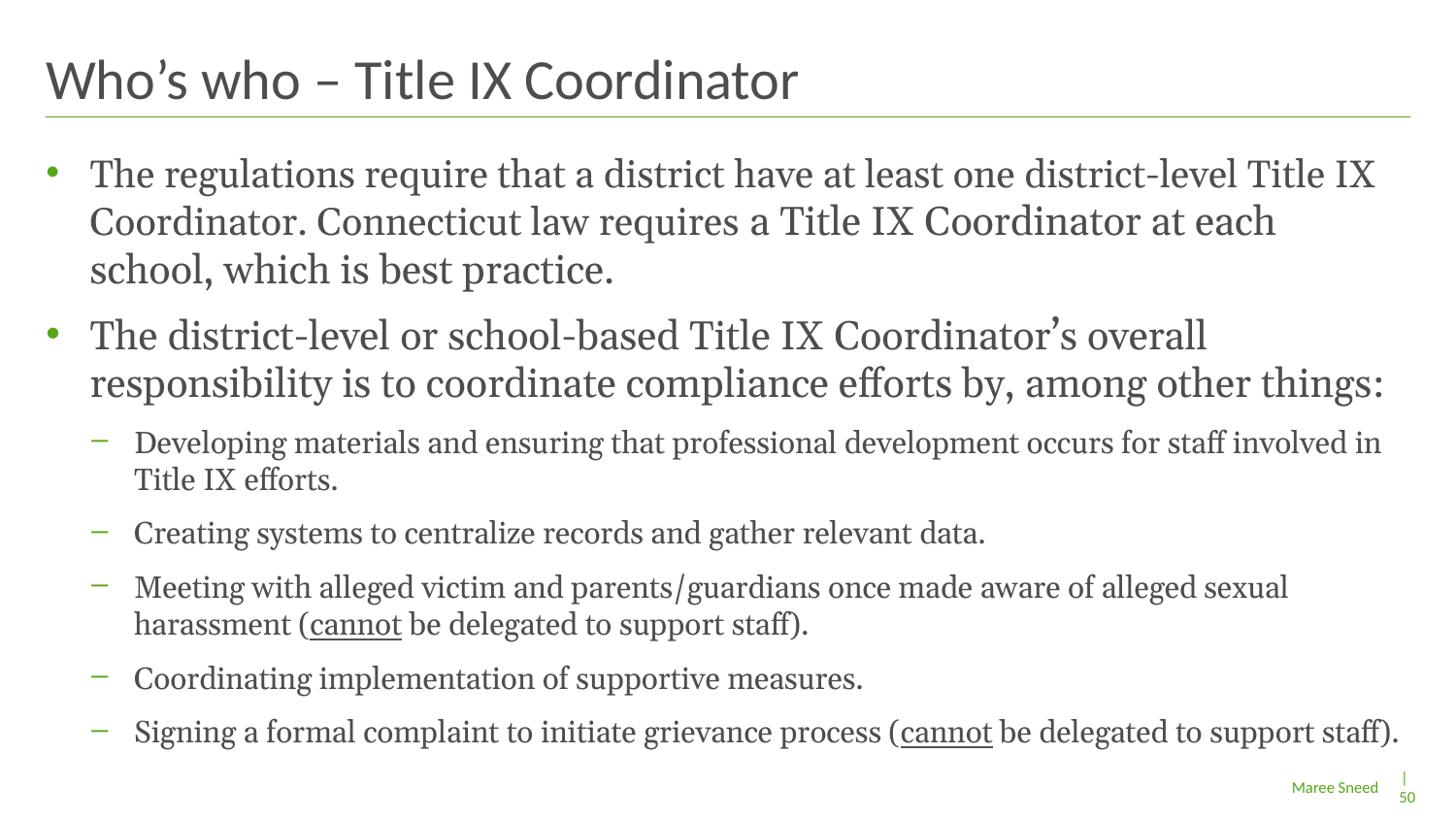

# Who’s who – Title IX Coordinator
The regulations require that a district have at least one district-level Title IX Coordinator. Connecticut law requires a Title IX Coordinator at each school, which is best practice.
The district-level or school-based Title IX Coordinator’s overall responsibility is to coordinate compliance efforts by, among other things:
Developing materials and ensuring that professional development occurs for staff involved in Title IX efforts.
Creating systems to centralize records and gather relevant data.
Meeting with alleged victim and parents/guardians once made aware of alleged sexual harassment (cannot be delegated to support staff).
Coordinating implementation of supportive measures.
Signing a formal complaint to initiate grievance process (cannot be delegated to support staff).

|  50
Maree Sneed